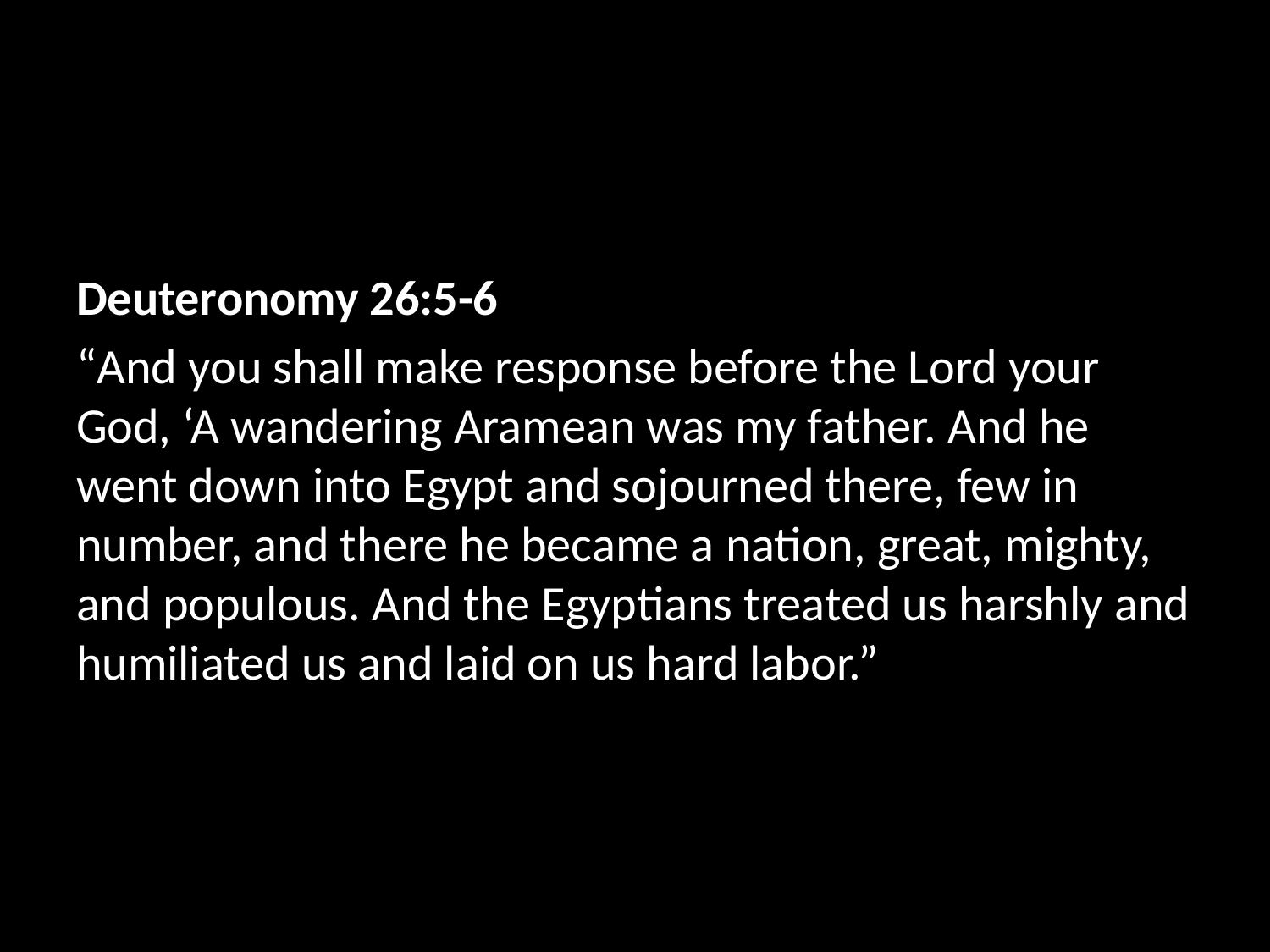

Deuteronomy 26:5-6
“And you shall make response before the Lord your God, ‘A wandering Aramean was my father. And he went down into Egypt and sojourned there, few in number, and there he became a nation, great, mighty, and populous. And the Egyptians treated us harshly and humiliated us and laid on us hard labor.”